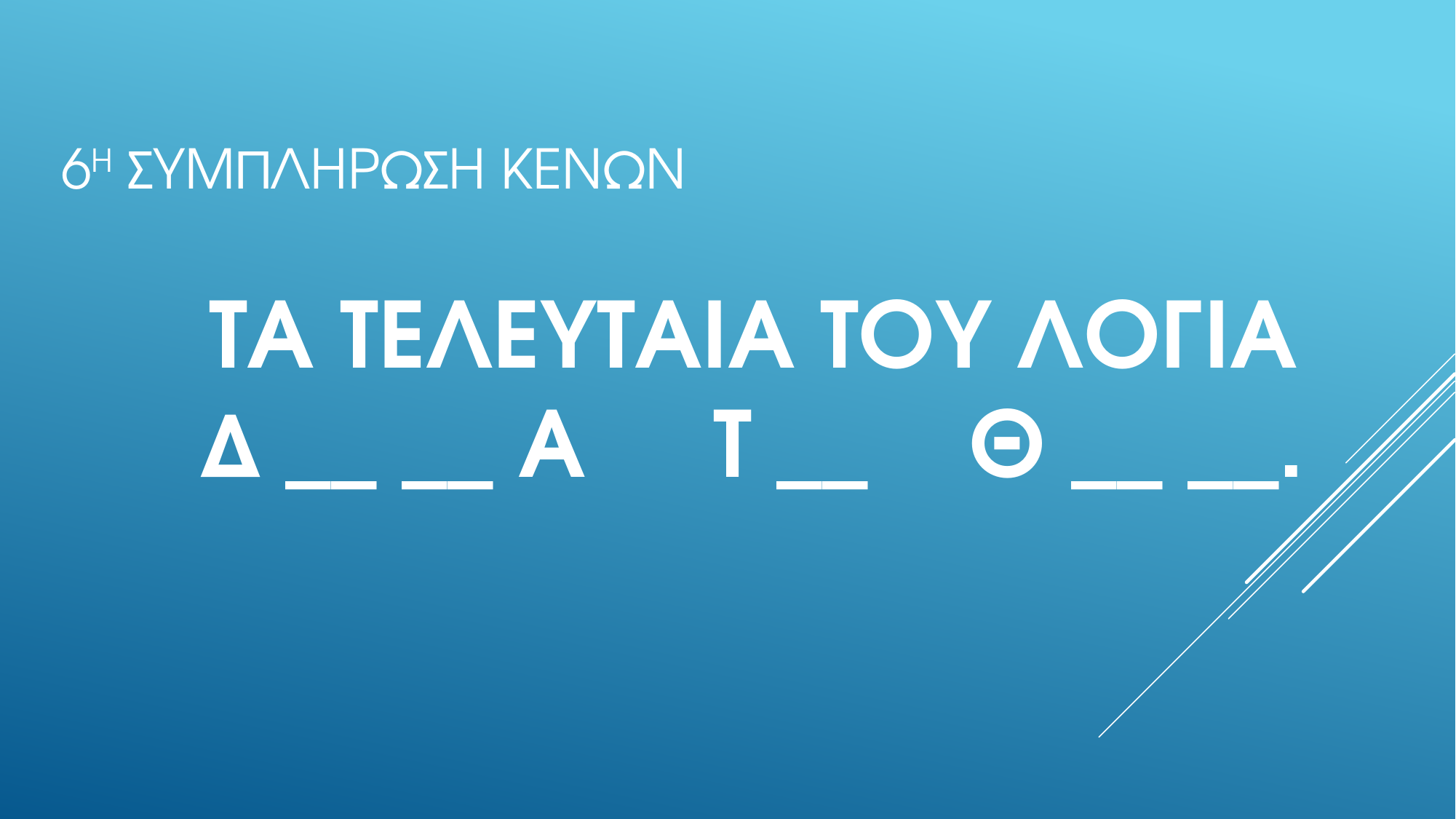

6Η ΣΥΜΠΛΗΡΩΣΗ ΚΕΝΩΝ
ΤΑ ΤΕΛΕΥΤΑΙΑ ΤΟΥ ΛΟΓΙΑ
Δ __ __ Α     Τ __    Θ __ __.